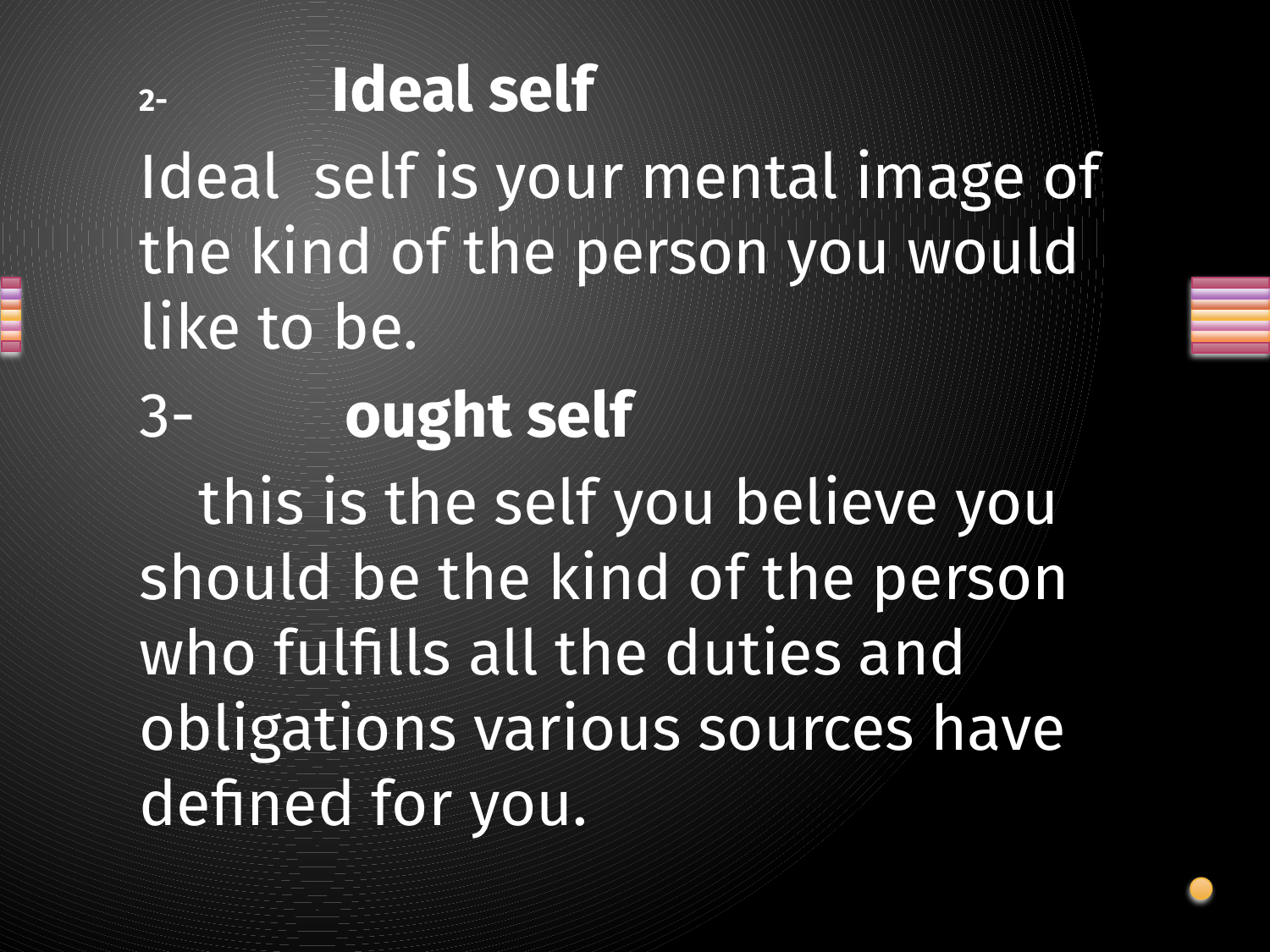

2-                      Ideal self
Ideal  self is your mental image of the kind of the person you would like to be.
3-         ought self
    this is the self you believe you should be the kind of the person who fulfills all the duties and obligations various sources have defined for you.